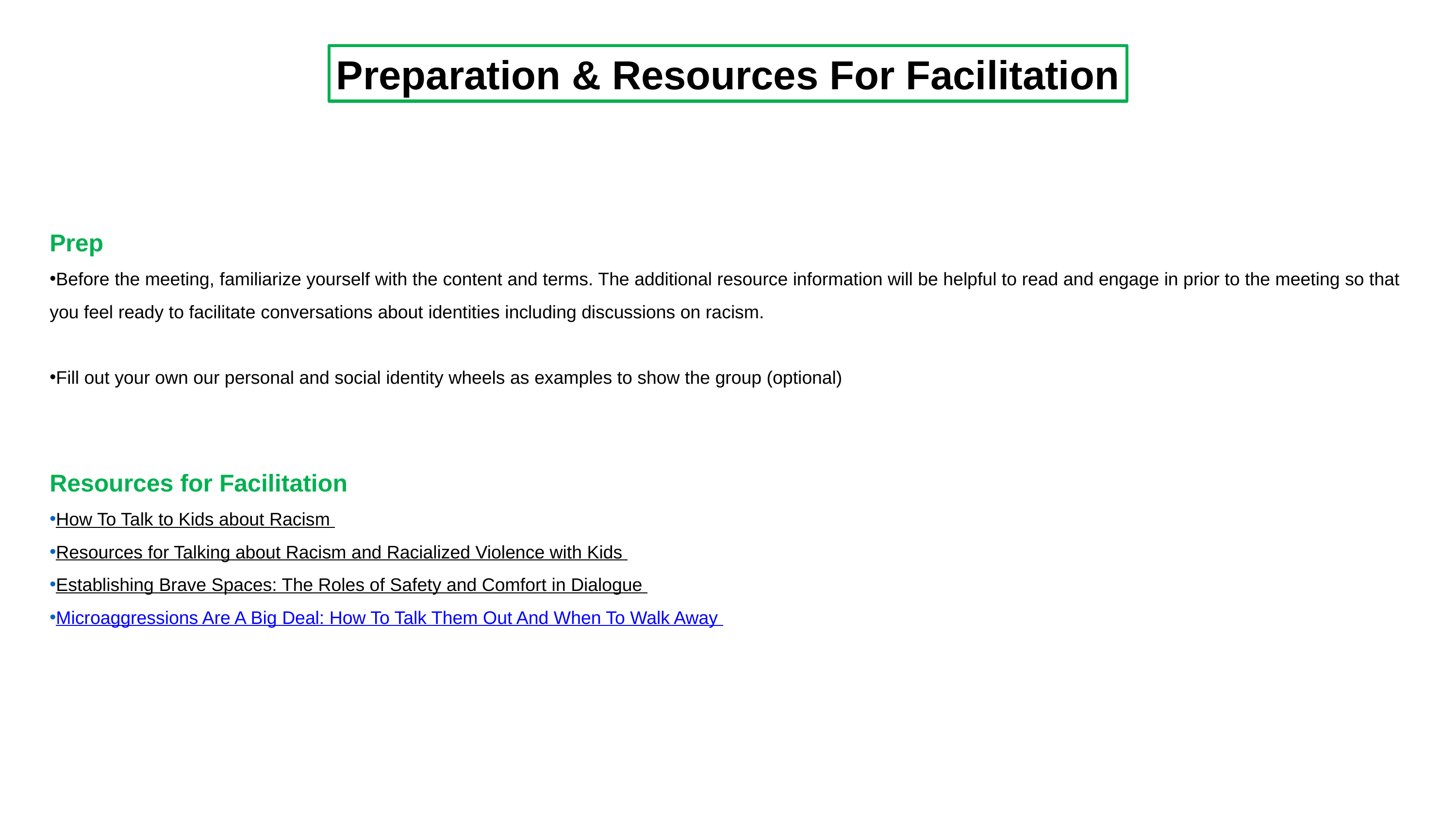

Preparation & Resources For Facilitation​
Prep​
Before the meeting, familiarize yourself with the content and terms. The additional resource information will be helpful to read and engage in prior to the meeting so that you feel ready to facilitate conversations about identities including discussions on racism. ​

Fill out your own our personal and social identity wheels as examples to show the group (optional)​

Resources for Facilitation​
How To Talk to Kids about Racism ​
Resources for Talking about Racism and Racialized Violence with Kids ​
Establishing Brave Spaces: The Roles of Safety and Comfort in Dialogue ​
Microaggressions Are A Big Deal: How To Talk Them Out And When To Walk Away